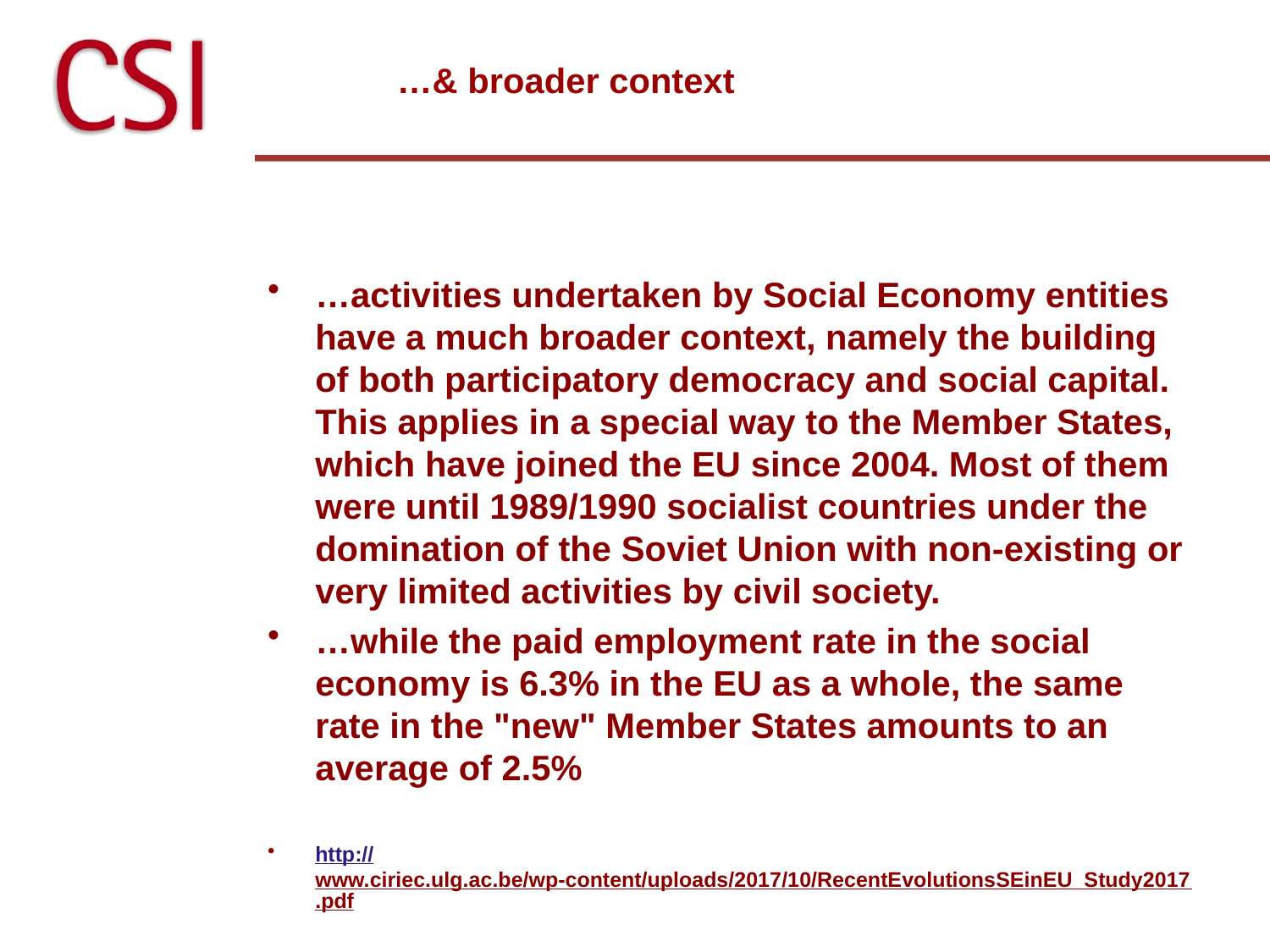

# a …& broader context much broader context
…activities undertaken by Social Economy entities have a much broader context, namely the building of both participatory democracy and social capital. This applies in a special way to the Member States, which have joined the EU since 2004. Most of them were until 1989/1990 socialist countries under the domination of the Soviet Union with non-existing or very limited activities by civil society.
…while the paid employment rate in the social economy is 6.3% in the EU as a whole, the same rate in the "new" Member States amounts to an average of 2.5%

http://www.ciriec.ulg.ac.be/wp-content/uploads/2017/10/RecentEvolutionsSEinEU_Study2017.pdf